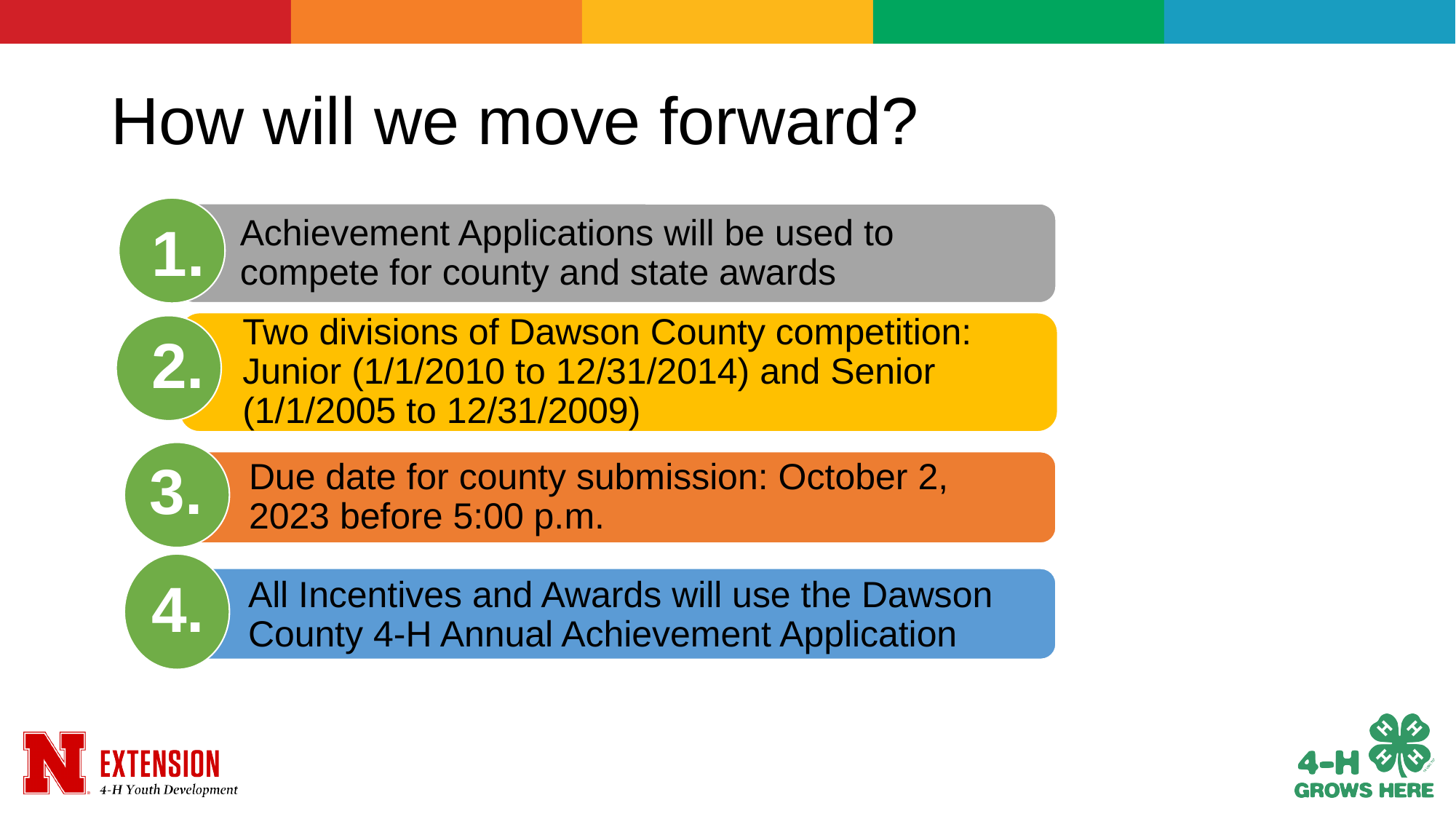

# How will we move forward?

1.
Achievement Applications will be used to compete for county and state awards
Two divisions of Dawson County competition:    Junior (1/1/2010 to 12/31/2014) and Senior (1/1/2005 to 12/31/2009)

2.

3.
Due date for county submission: October 2, 2023 before 5:00 p.m.

4.

All Incentives and Awards will use the Dawson County 4-H Annual Achievement Application